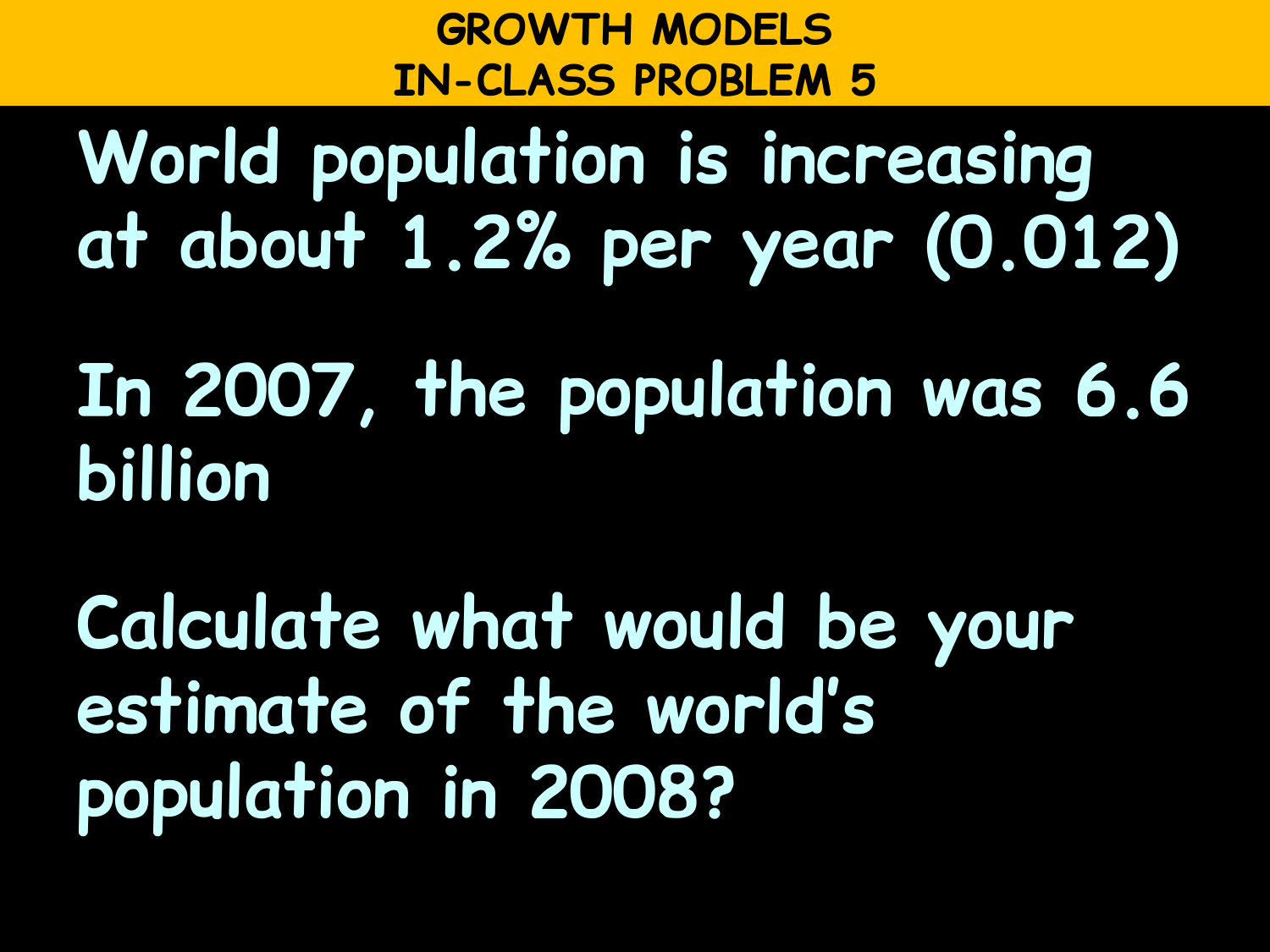

GROWTH MODELS
IN-CLASS PROBLEM 5
World population is increasing at about 1.2% per year (0.012)

In 2007, the population was 6.6 billion

Calculate what would be your estimate of the world’s population in 2008?